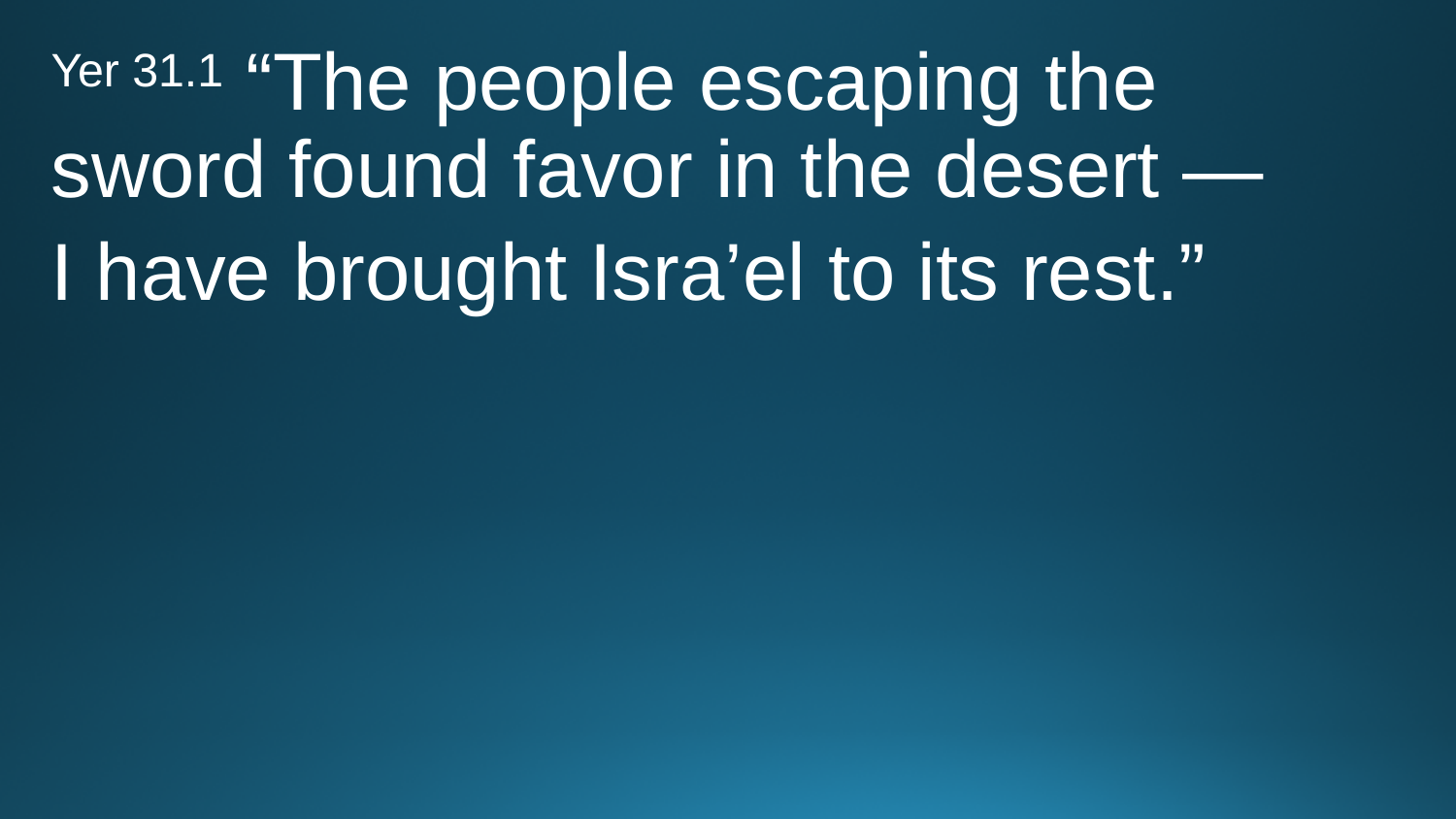

Yer 31.1 “The people escaping the sword found favor in the desert —
I have brought Isra’el to its rest.”